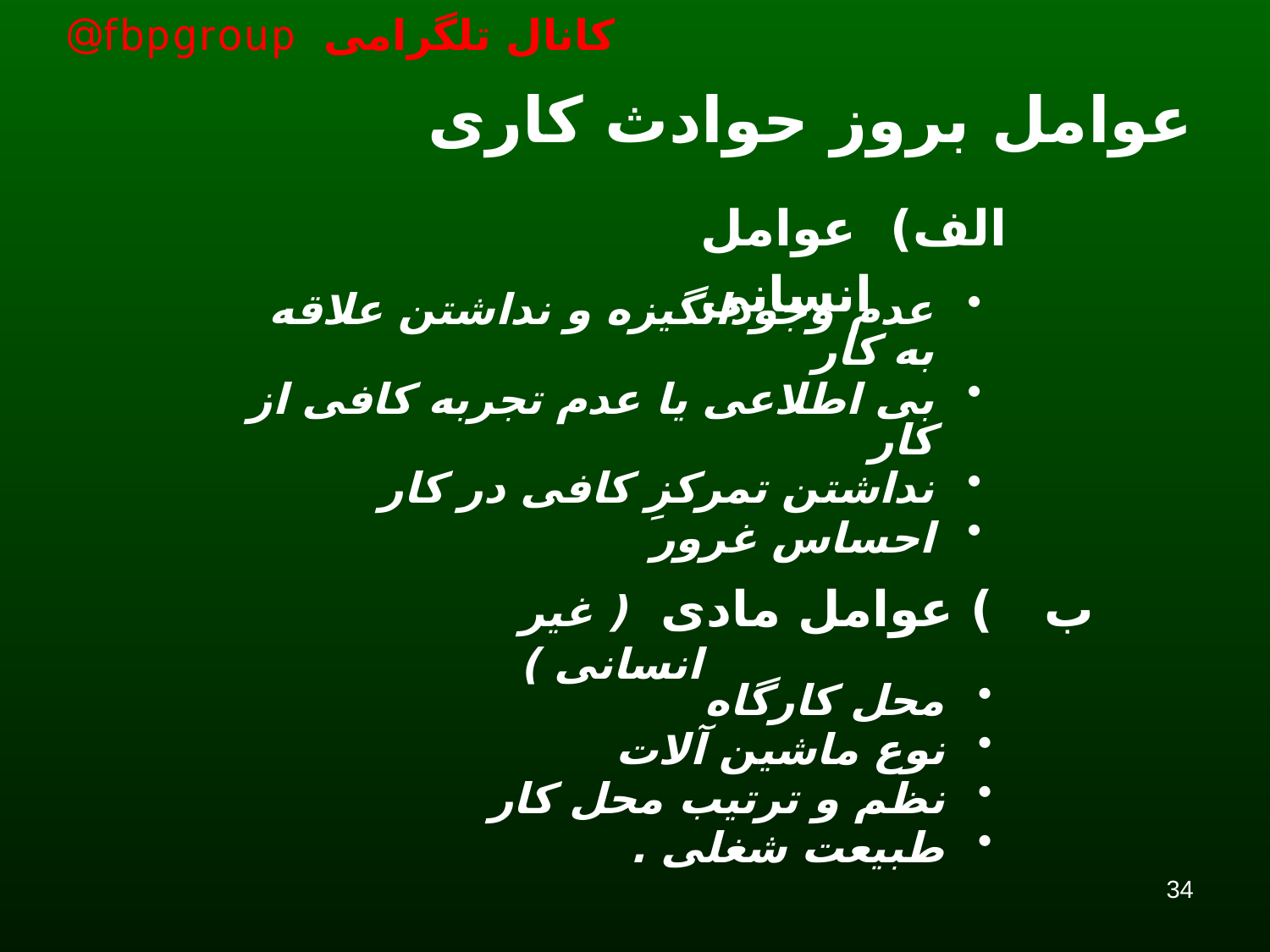

# عوامل بروز حوادث کاری
الف)  عوامل انسانی
عدم وجودانگيزه و نداشتن علاقه به کار
بی اطلاعی يا عدم تجربه کافی از کار
نداشتن تمرکزِ کافی در کار
احساس غرور
ب   ) عوامل مادی  ( غير انسانی )
محل کارگاه
نوع ماشين آلات
نظم و ترتيب محل کار
طبيعت شغلی .
34